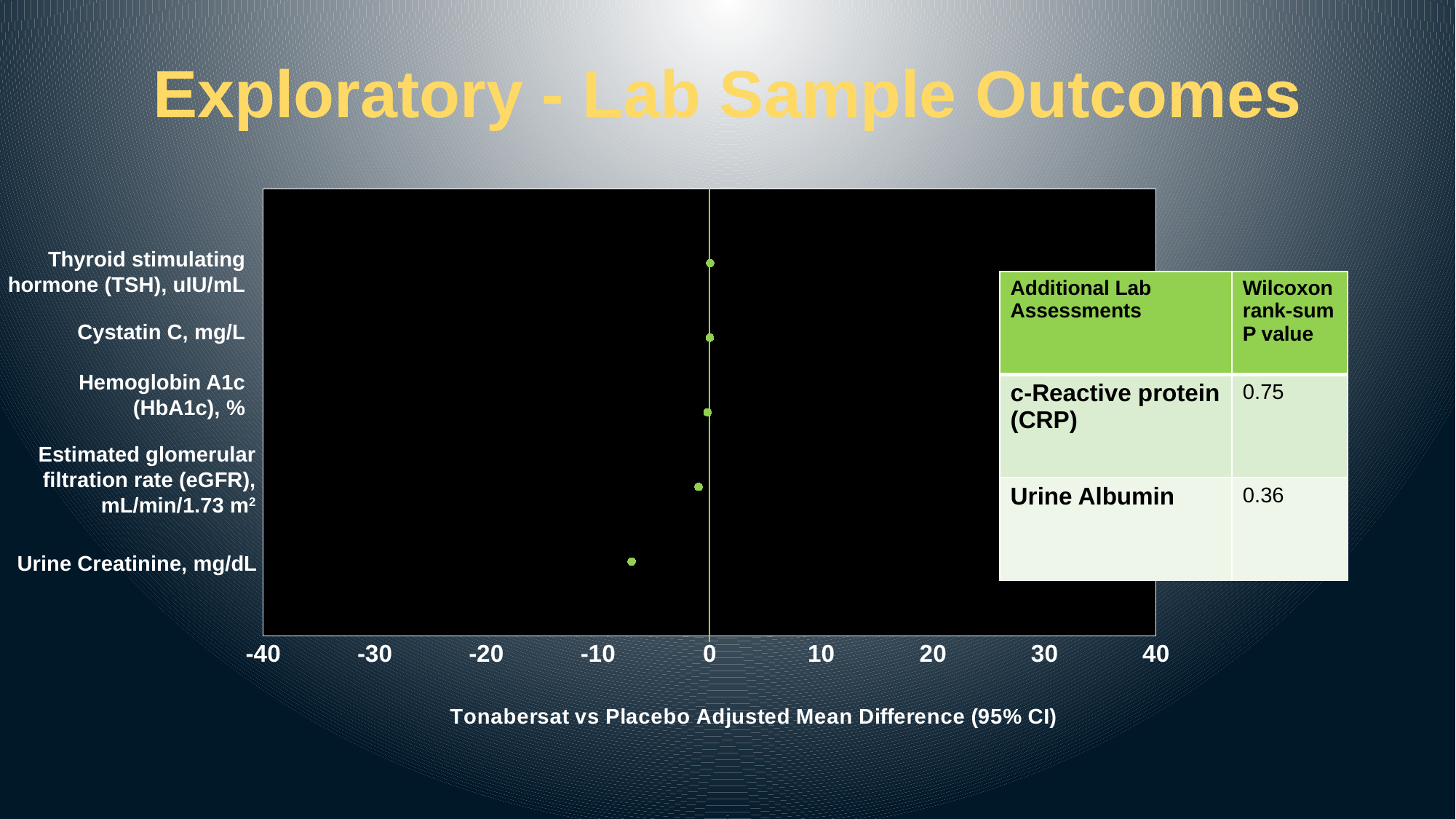

# Exploratory - Lab Sample Outcomes

### Chart

| Category | Y-Values |
|---|---|
Thyroid stimulating hormone (TSH), uIU/mL
| Additional Lab Assessments | Wilcoxon rank-sum P value |
| --- | --- |
| c-Reactive protein (CRP) | 0.75 |
| Urine Albumin | 0.36 |
Cystatin C, mg/L
Hemoglobin A1c (HbA1c), %
Estimated glomerular filtration rate (eGFR), mL/min/1.73 m2
Urine Creatinine, mg/dL